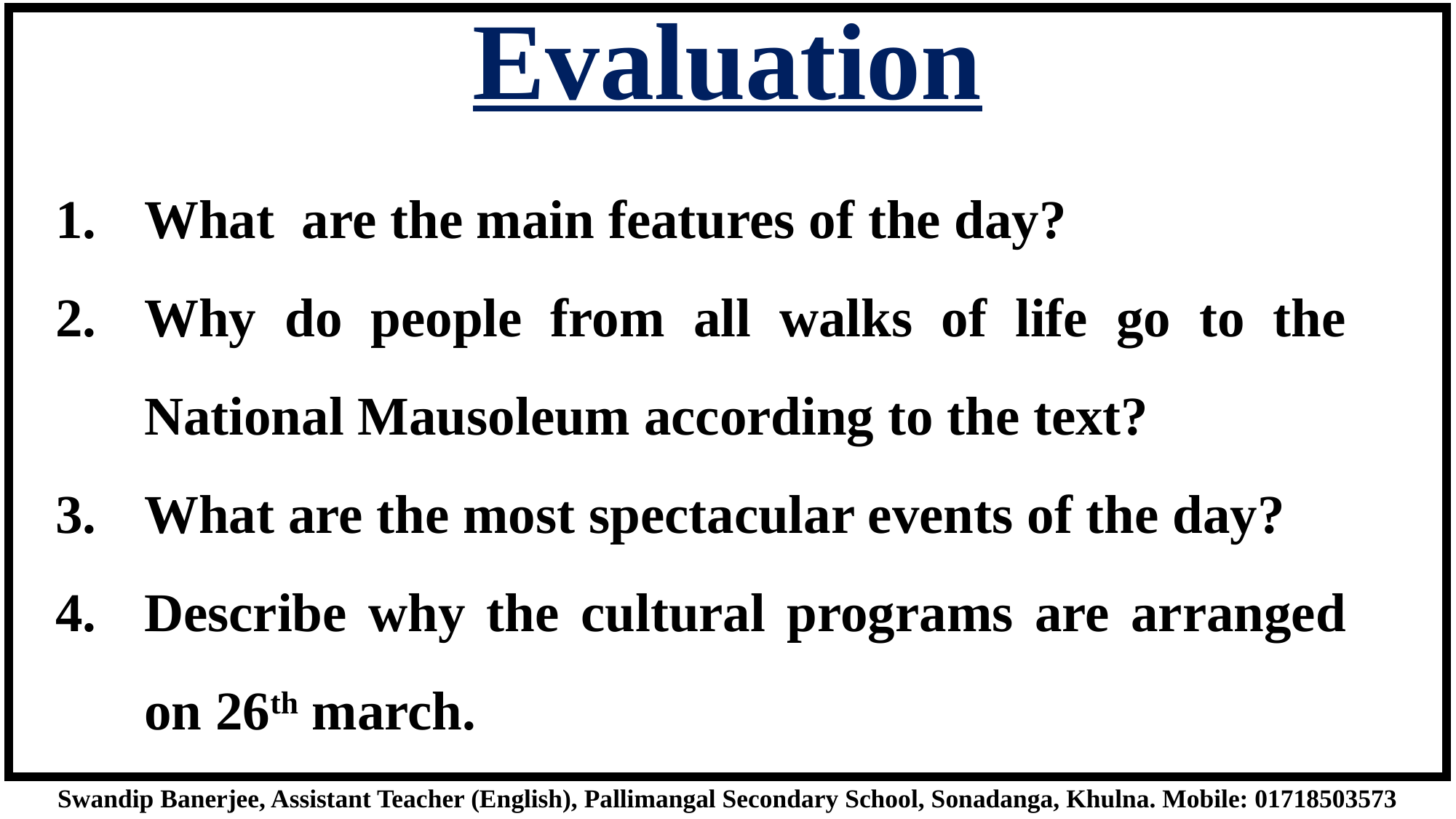

Evaluation
What  are the main features of the day?
Why do people from all walks of life go to the 	National Mausoleum according to the text?
What are the most spectacular events of the day?
Describe why the cultural programs are arranged 	on 26th march.